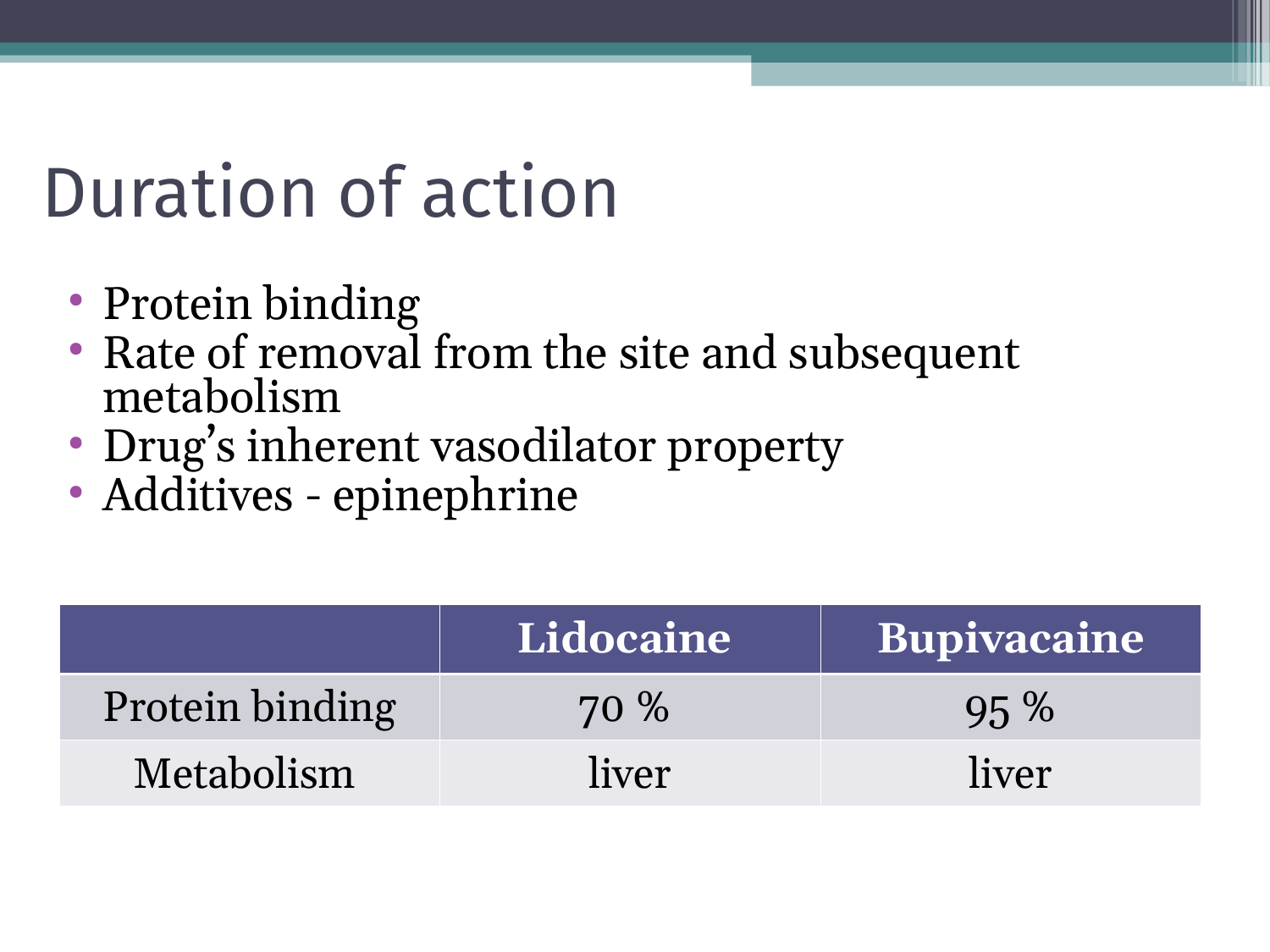

Duration of action
Protein binding
Rate of removal from the site and subsequent metabolism
Drug’s inherent vasodilator property
Additives - epinephrine

|  | Lidocaine | Bupivacaine |
| --- | --- | --- |
| Protein binding | 70 % | 95 % |
| Metabolism | liver | liver |